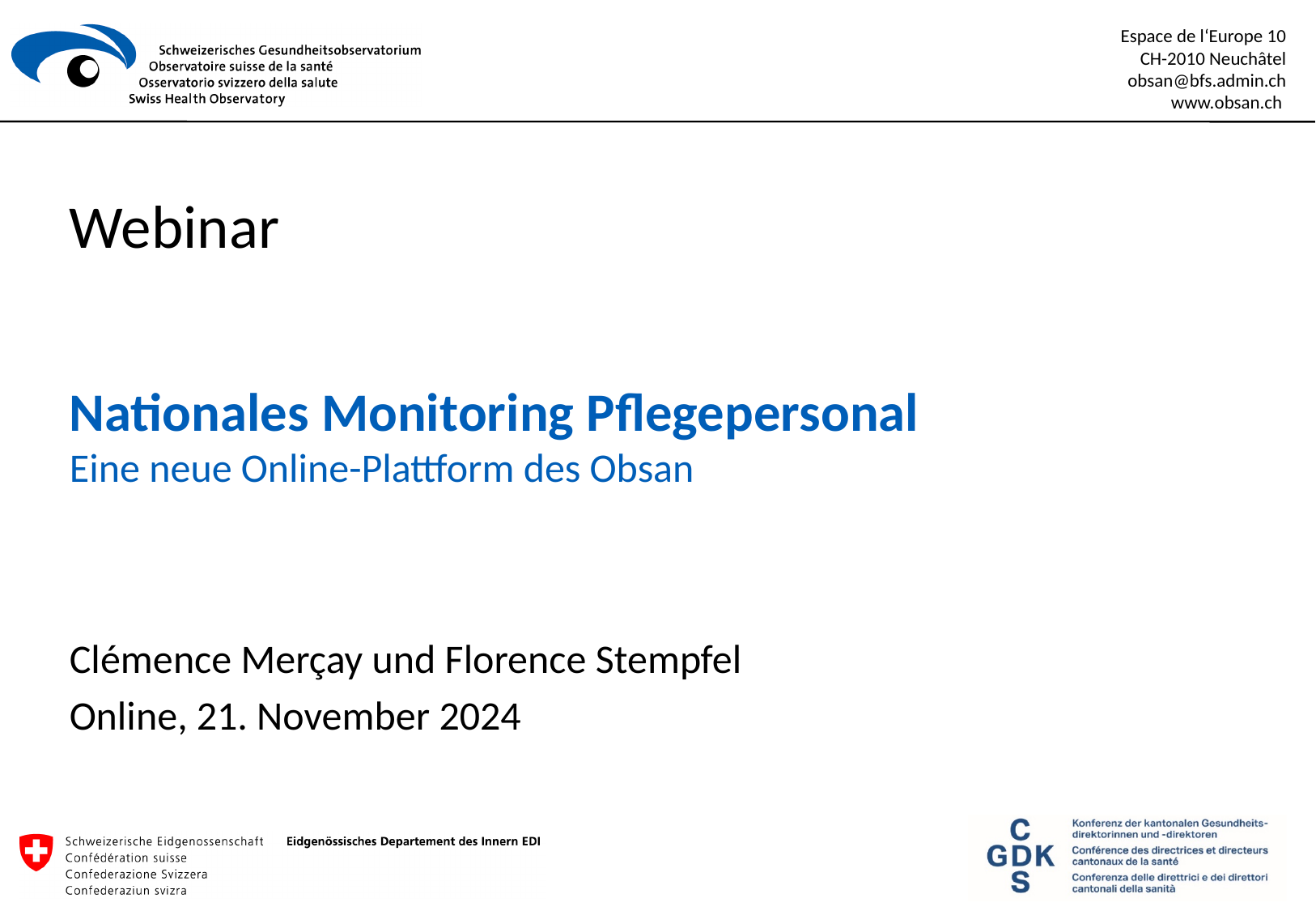

Webinar
# Nationales Monitoring Pflegepersonal Eine neue Online-Plattform des Obsan
Clémence Merçay und Florence Stempfel
Online, 21. November 2024